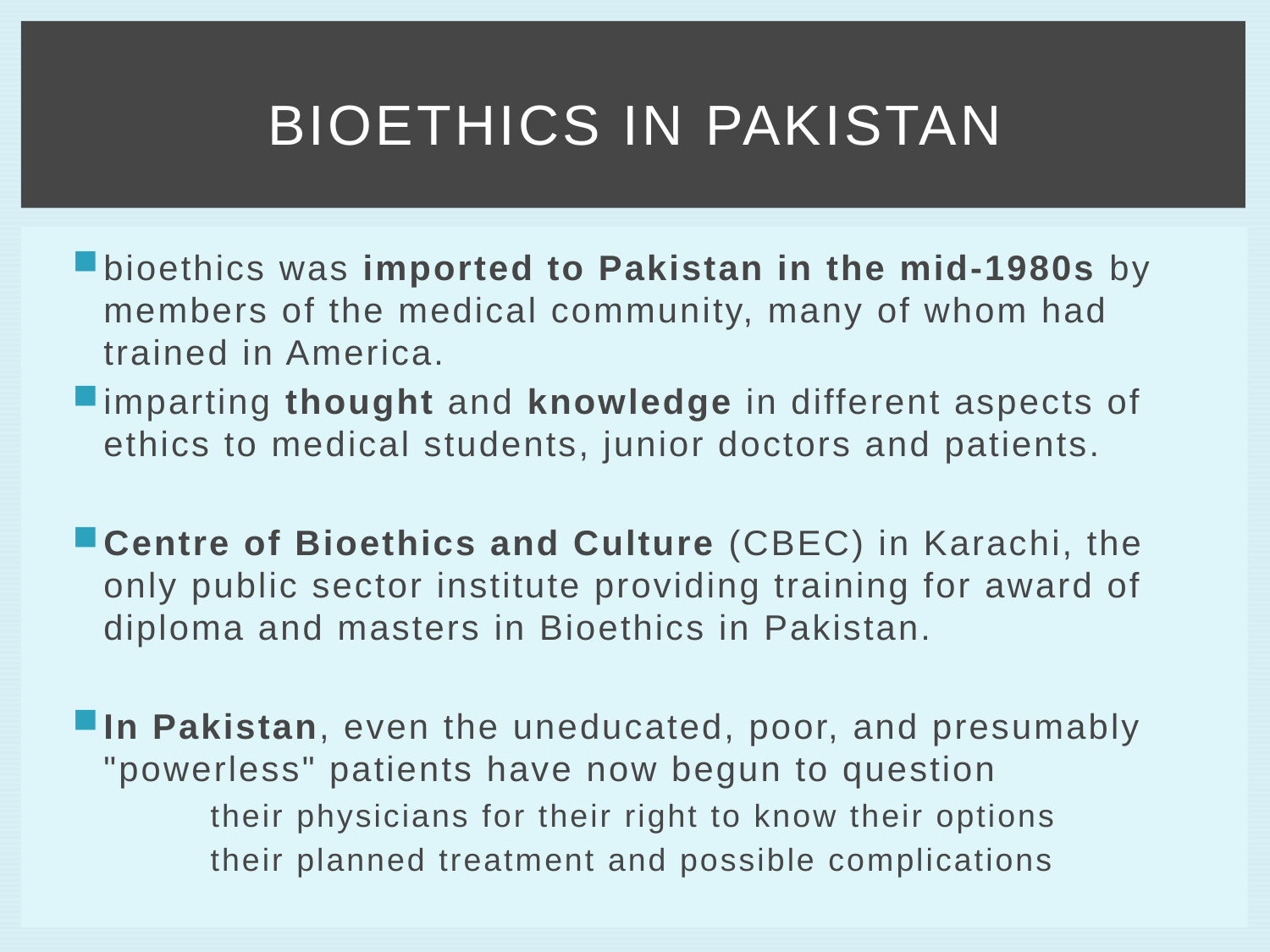

# Bioethics in Pakistan
bioethics was imported to Pakistan in the mid-1980s by members of the medical community, many of whom had trained in America.
imparting thought and knowledge in different aspects of ethics to medical students, junior doctors and patients.

Centre of Bioethics and Culture (CBEC) in Karachi, the only public sector institute providing training for award of diploma and masters in Bioethics in Pakistan.

In Pakistan, even the uneducated, poor, and presumably "powerless" patients have now begun to question
            their physicians for their right to know their options
            their planned treatment and possible complications